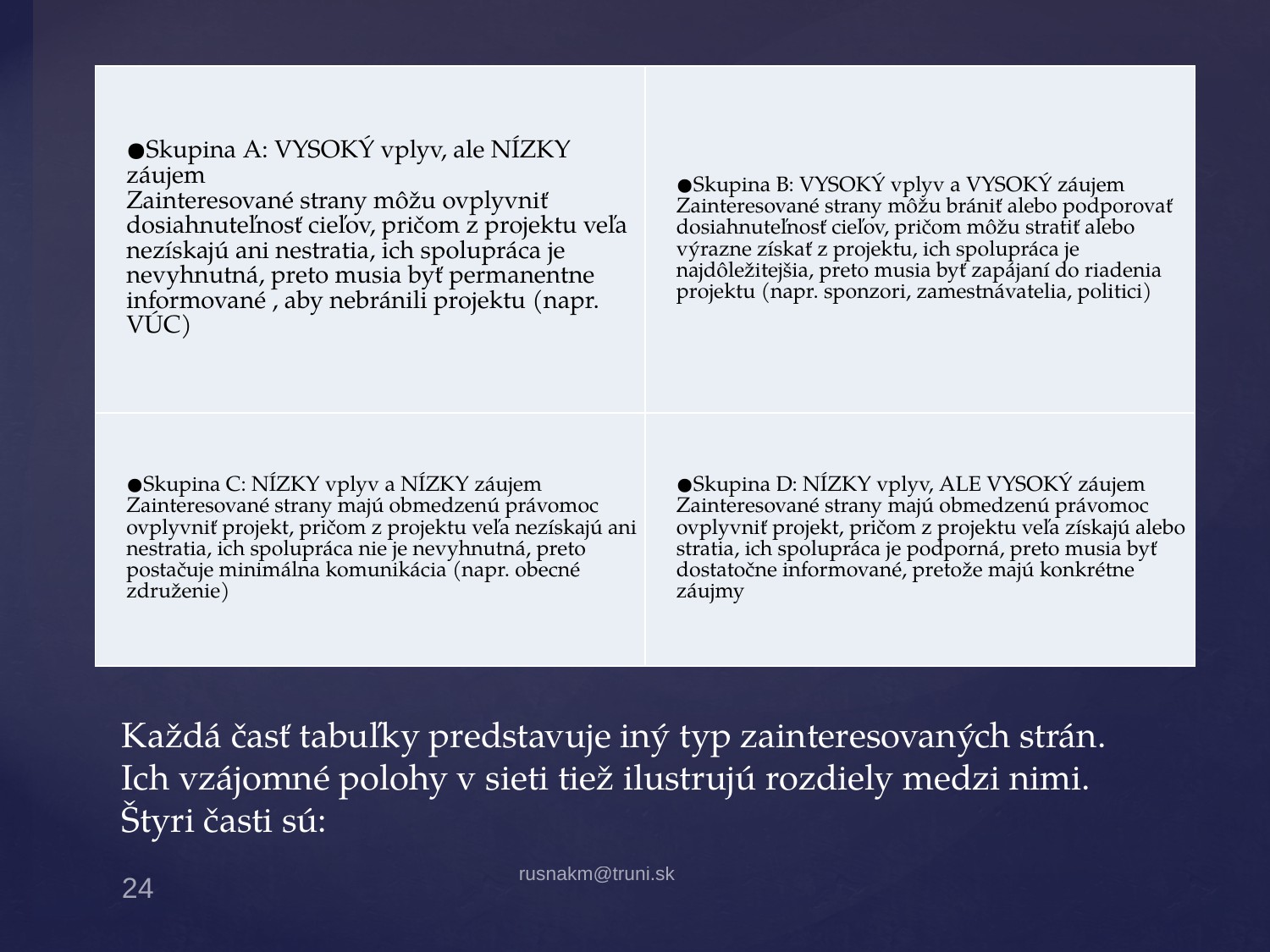

| Skupina A: VYSOKÝ vplyv, ale NÍZKY záujem Zainteresované strany môžu ovplyvniť dosiahnuteľnosť cieľov, pričom z projektu veľa nezískajú ani nestratia, ich spolupráca je nevyhnutná, preto musia byť permanentne informované , aby nebránili projektu (napr. VÚC) | Skupina B: VYSOKÝ vplyv a VYSOKÝ záujem Zainteresované strany môžu brániť alebo podporovať dosiahnuteľnosť cieľov, pričom môžu stratiť alebo výrazne získať z projektu, ich spolupráca je najdôležitejšia, preto musia byť zapájaní do riadenia projektu (napr. sponzori, zamestnávatelia, politici) |
| --- | --- |
| Skupina C: NÍZKY vplyv a NÍZKY záujem Zainteresované strany majú obmedzenú právomoc ovplyvniť projekt, pričom z projektu veľa nezískajú ani nestratia, ich spolupráca nie je nevyhnutná, preto postačuje minimálna komunikácia (napr. obecné združenie) | Skupina D: NÍZKY vplyv, ALE VYSOKÝ záujem Zainteresované strany majú obmedzenú právomoc ovplyvniť projekt, pričom z projektu veľa získajú alebo stratia, ich spolupráca je podporná, preto musia byť dostatočne informované, pretože majú konkrétne záujmy |
# Každá časť tabuľky predstavuje iný typ zainteresovaných strán. Ich vzájomné polohy v sieti tiež ilustrujú rozdiely medzi nimi. Štyri časti sú:
rusnakm@truni.sk
24